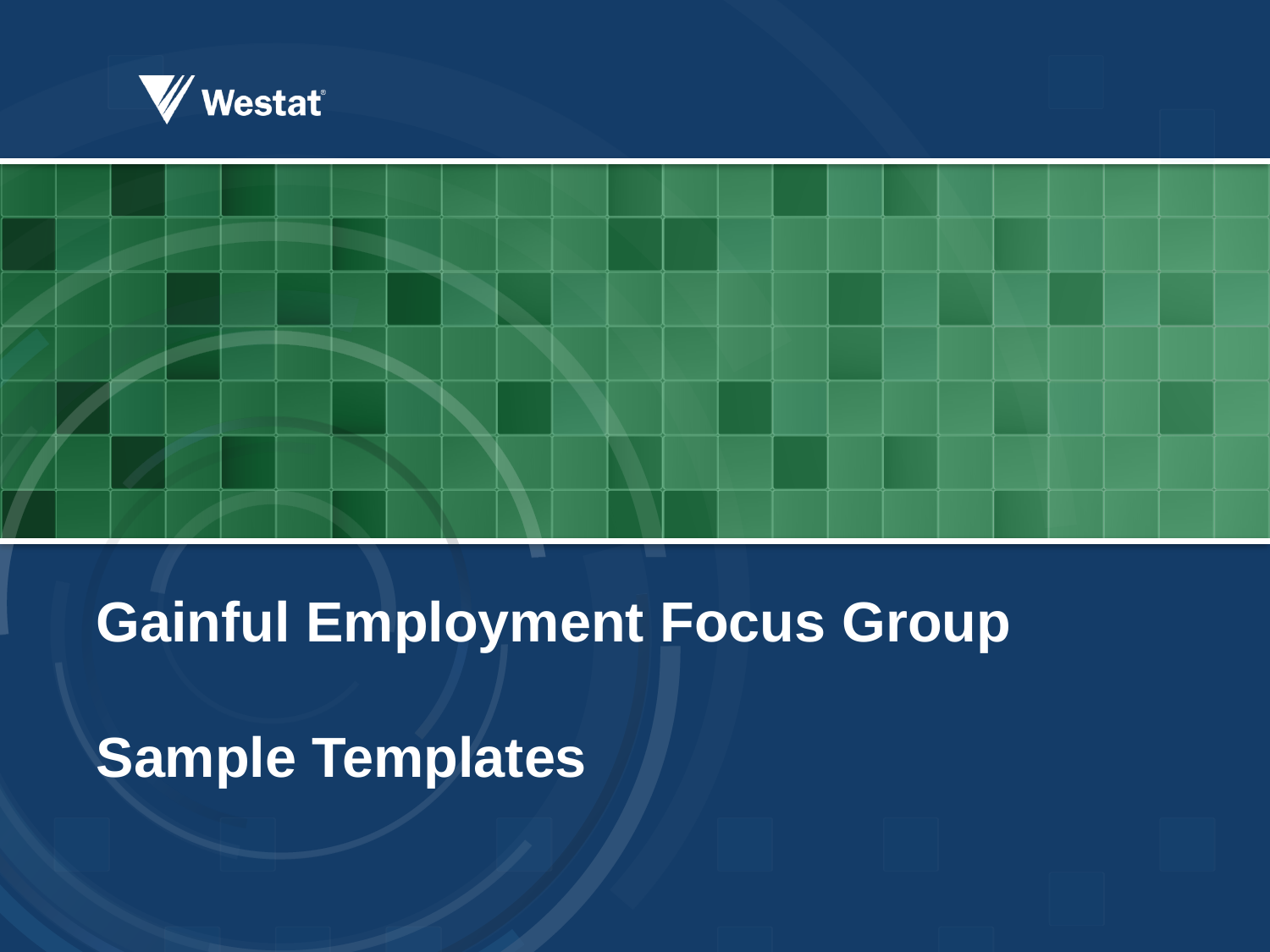

# Gainful Employment Focus Group Sample Templates